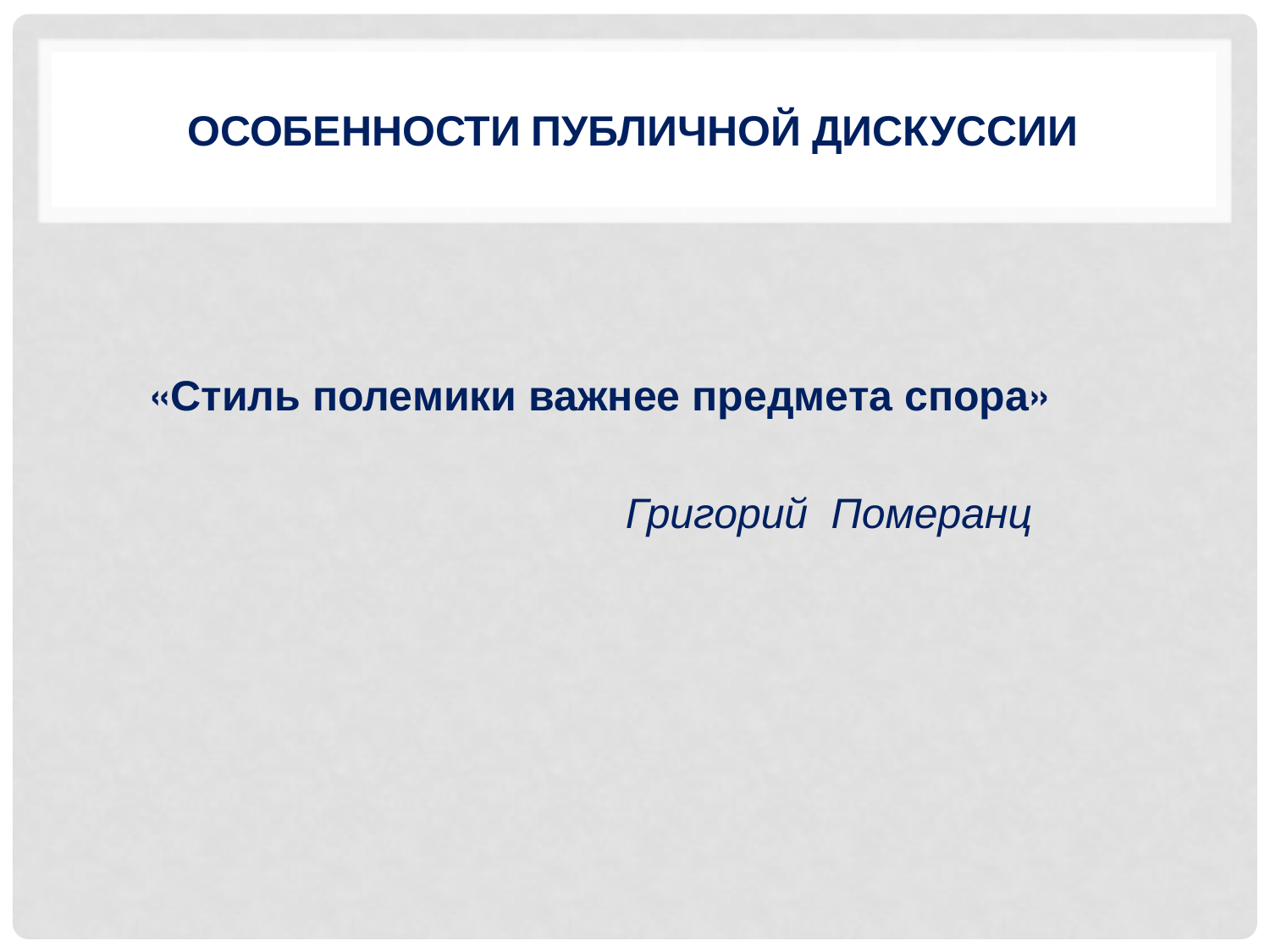

# Особенности публичной дискуссии

     «Стиль полемики важнее предмета спора»

                                             Григорий  Померанц